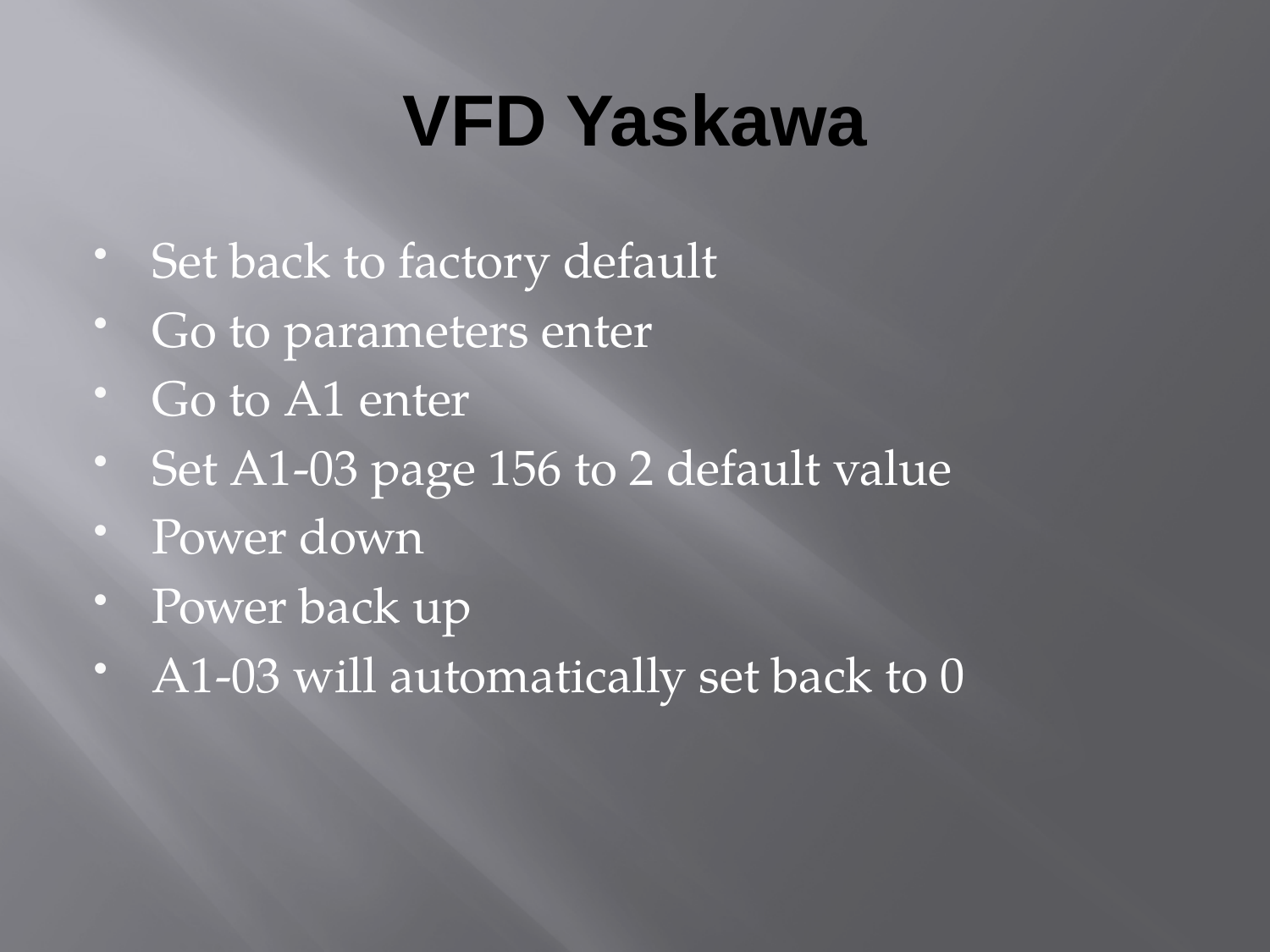

# VFD Yaskawa
Set back to factory default
Go to parameters enter
Go to A1 enter
Set A1-03 page 156 to 2 default value
Power down
Power back up
A1-03 will automatically set back to 0